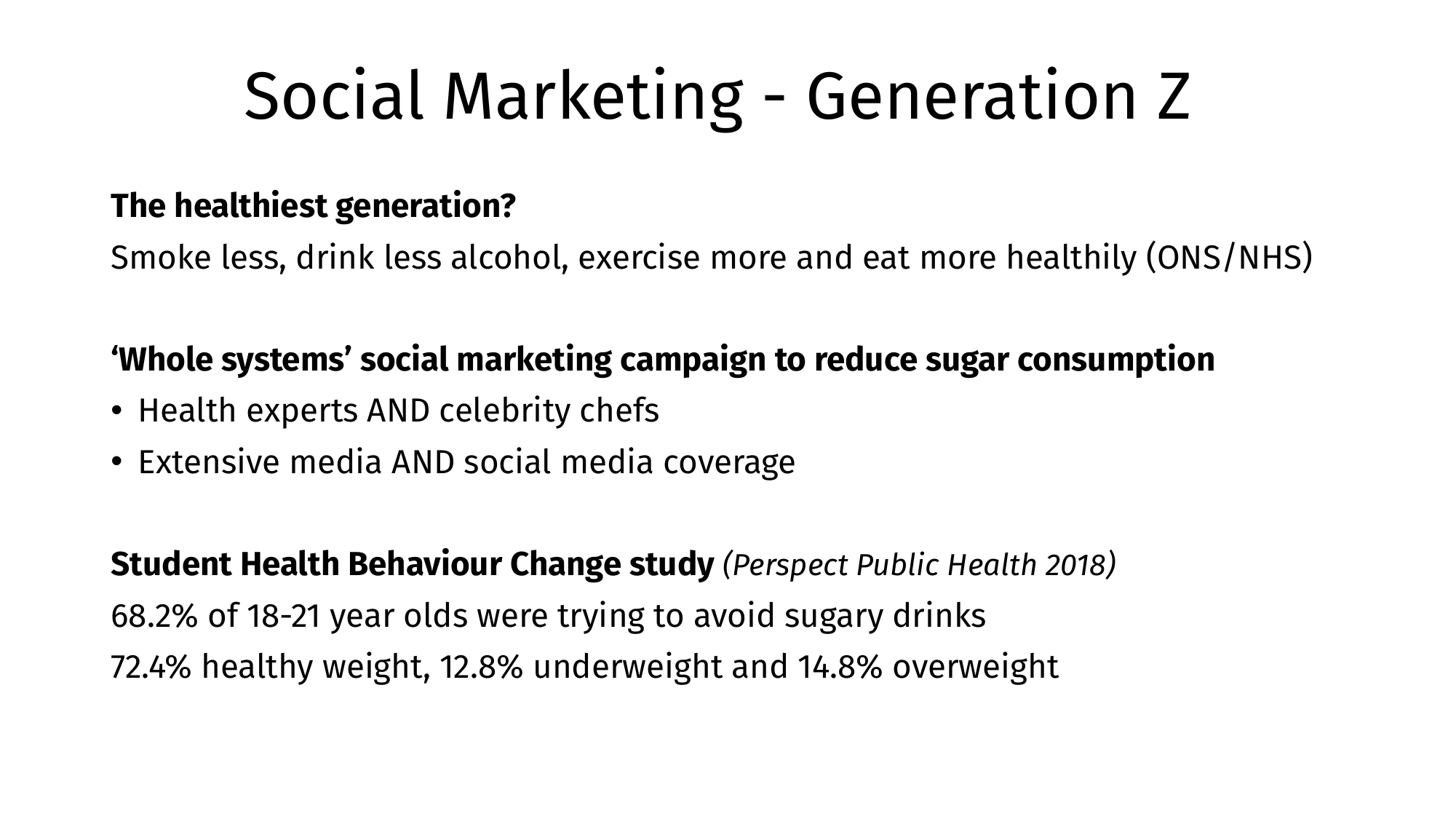

# Social Marketing - Generation Z
The healthiest generation?
Smoke less, drink less alcohol, exercise more and eat more healthily (ONS/NHS)

‘Whole systems’ social marketing campaign to reduce sugar consumption
Health experts AND celebrity chefs
Extensive media AND social media coverage

Student Health Behaviour Change study (Perspect Public Health 2018)
68.2% of 18-21 year olds were trying to avoid sugary drinks
72.4% healthy weight, 12.8% underweight and 14.8% overweight